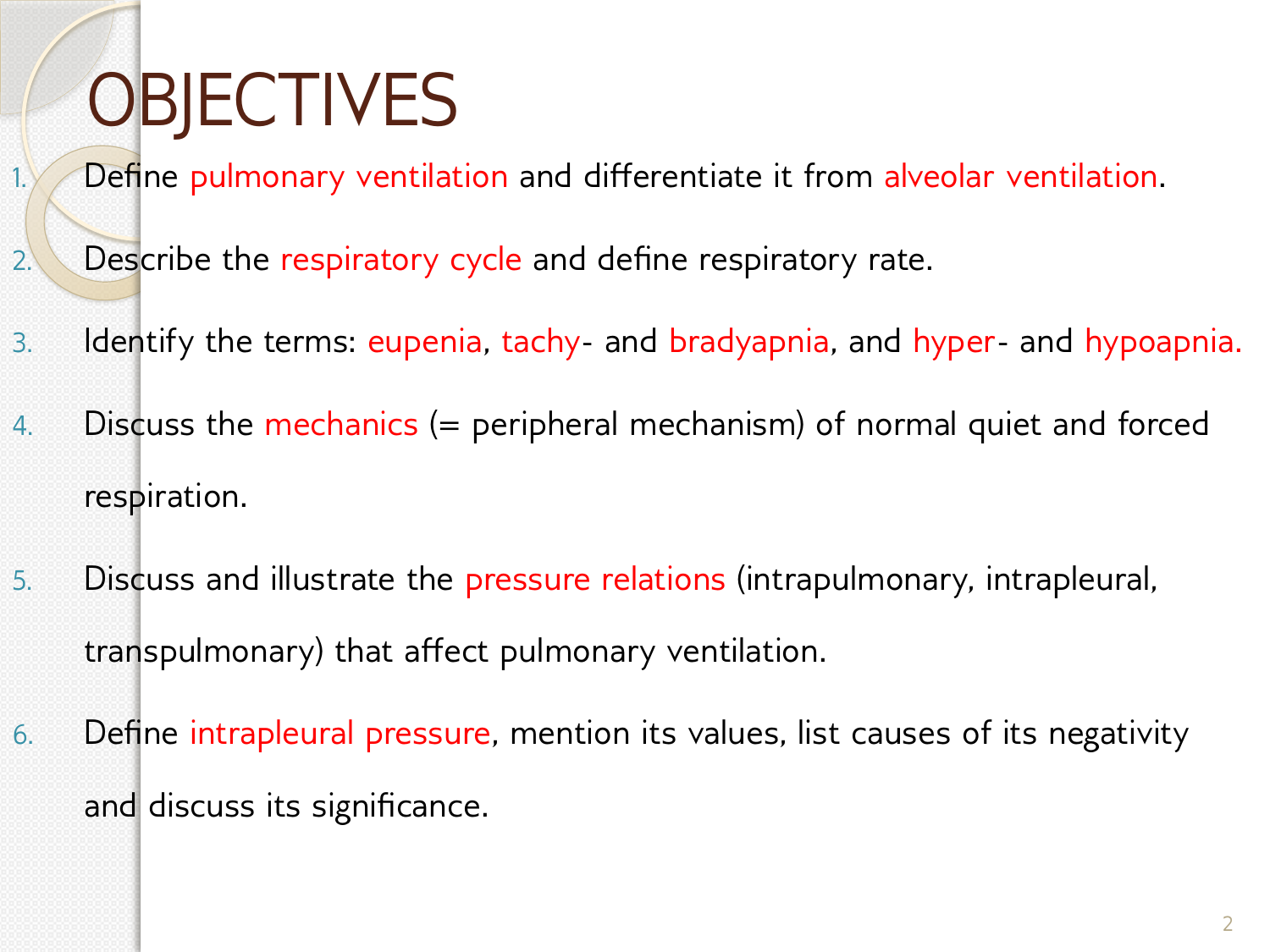

# OBJECTIVES
Define pulmonary ventilation and differentiate it from alveolar ventilation.
Describe the respiratory cycle and define respiratory rate.
Identify the terms: eupenia, tachy- and bradyapnia, and hyper- and hypoapnia.
Discuss the mechanics (= peripheral mechanism) of normal quiet and forced respiration.
Discuss and illustrate the pressure relations (intrapulmonary, intrapleural, transpulmonary) that affect pulmonary ventilation.
Define intrapleural pressure, mention its values, list causes of its negativity and discuss its significance.

2